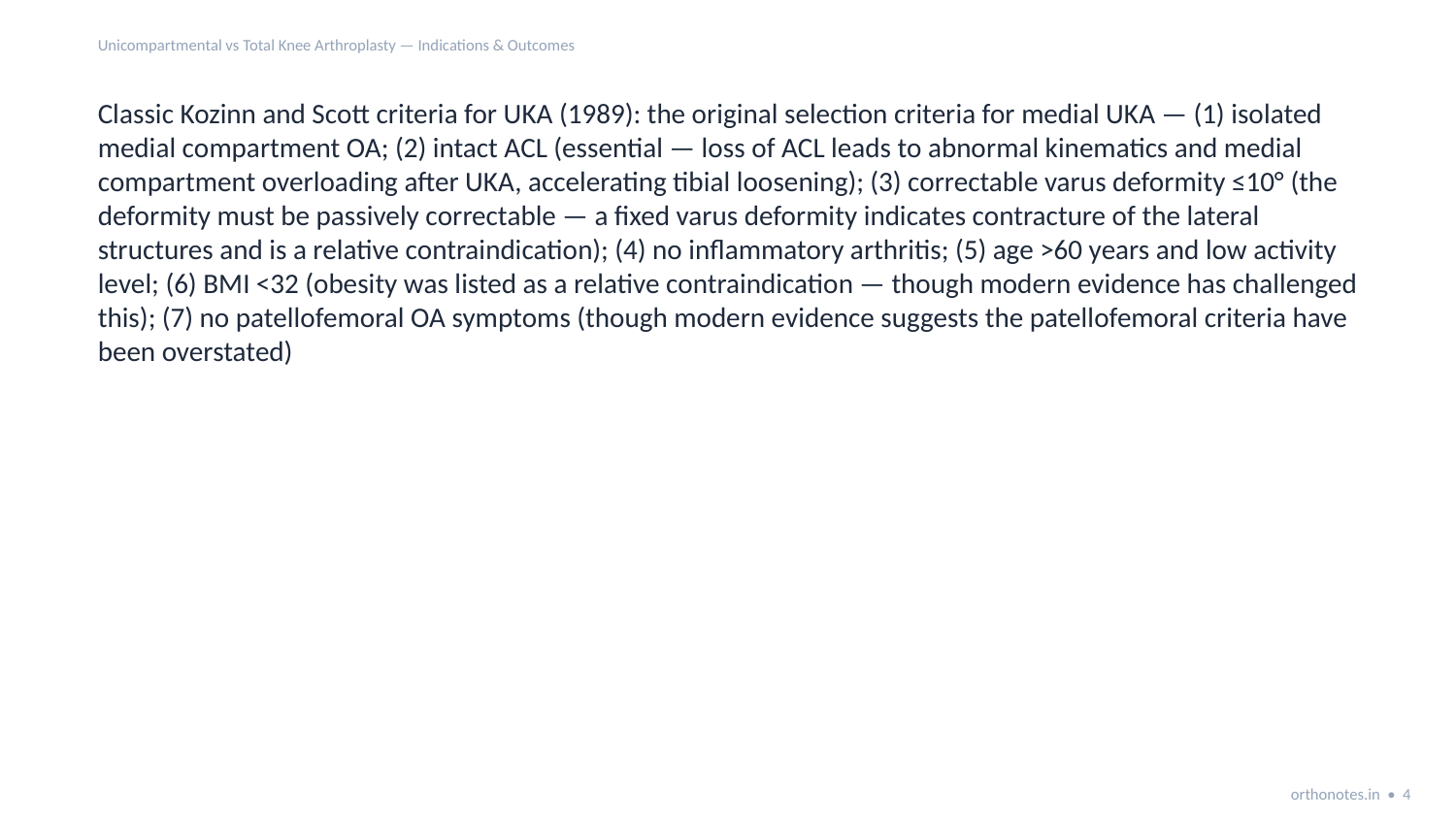

Unicompartmental vs Total Knee Arthroplasty — Indications & Outcomes
Classic Kozinn and Scott criteria for UKA (1989): the original selection criteria for medial UKA — (1) isolated medial compartment OA; (2) intact ACL (essential — loss of ACL leads to abnormal kinematics and medial compartment overloading after UKA, accelerating tibial loosening); (3) correctable varus deformity ≤10° (the deformity must be passively correctable — a fixed varus deformity indicates contracture of the lateral structures and is a relative contraindication); (4) no inflammatory arthritis; (5) age >60 years and low activity level; (6) BMI <32 (obesity was listed as a relative contraindication — though modern evidence has challenged this); (7) no patellofemoral OA symptoms (though modern evidence suggests the patellofemoral criteria have been overstated)
orthonotes.in  •  4